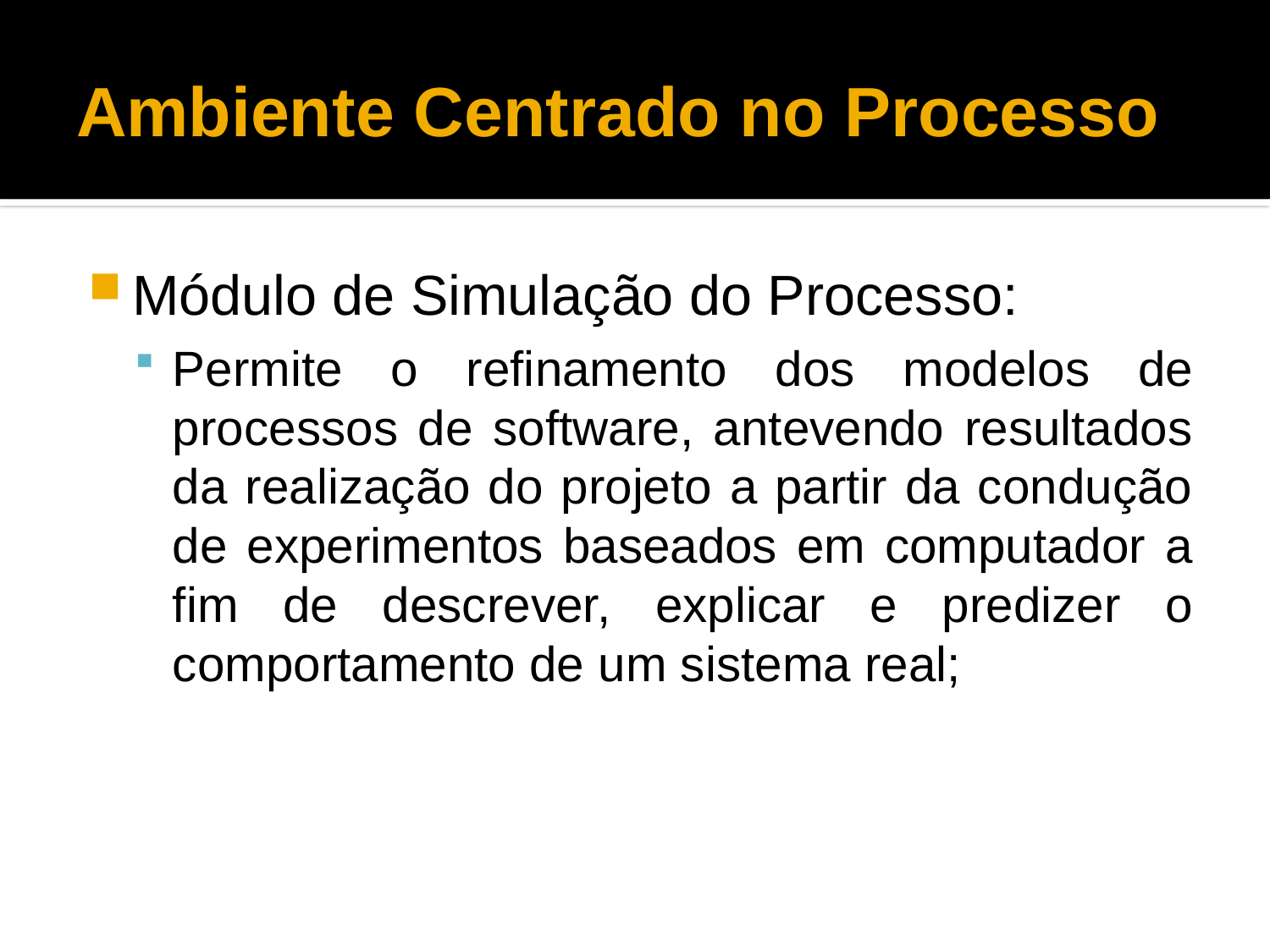

# Ambiente Centrado no Processo
Módulo de Simulação do Processo:
Permite o refinamento dos modelos de processos de software, antevendo resultados da realização do projeto a partir da condução de experimentos baseados em computador a fim de descrever, explicar e predizer o comportamento de um sistema real;